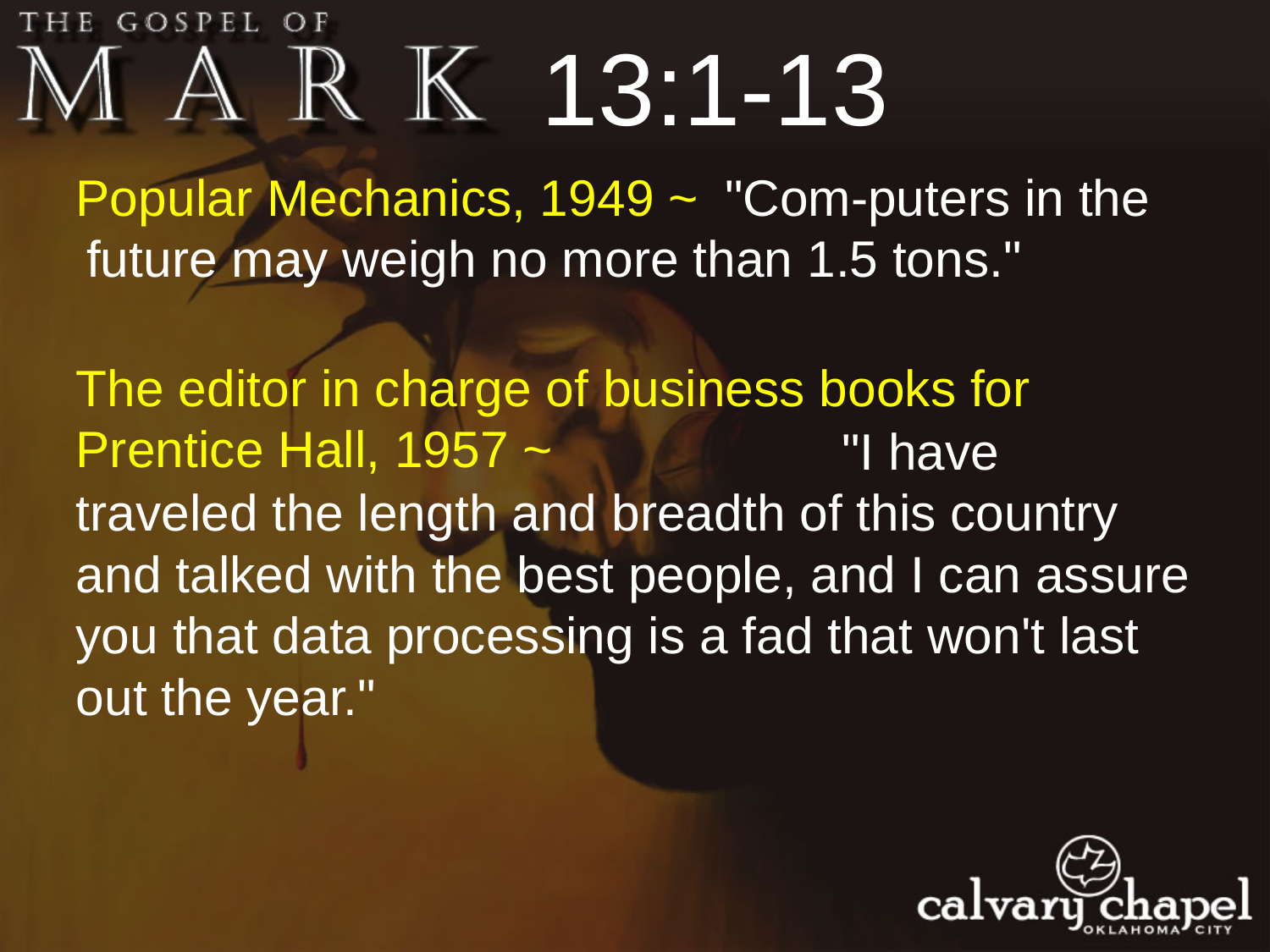

13:1-13
Popular Mechanics, 1949 ~
                                             "Com-puters in the future may weigh no more than 1.5 tons."
The editor in charge of business books for Prentice Hall, 1957 ~
                                                      "I have traveled the length and breadth of this country and talked with the best people, and I can assure you that data processing is a fad that won't last out the year."